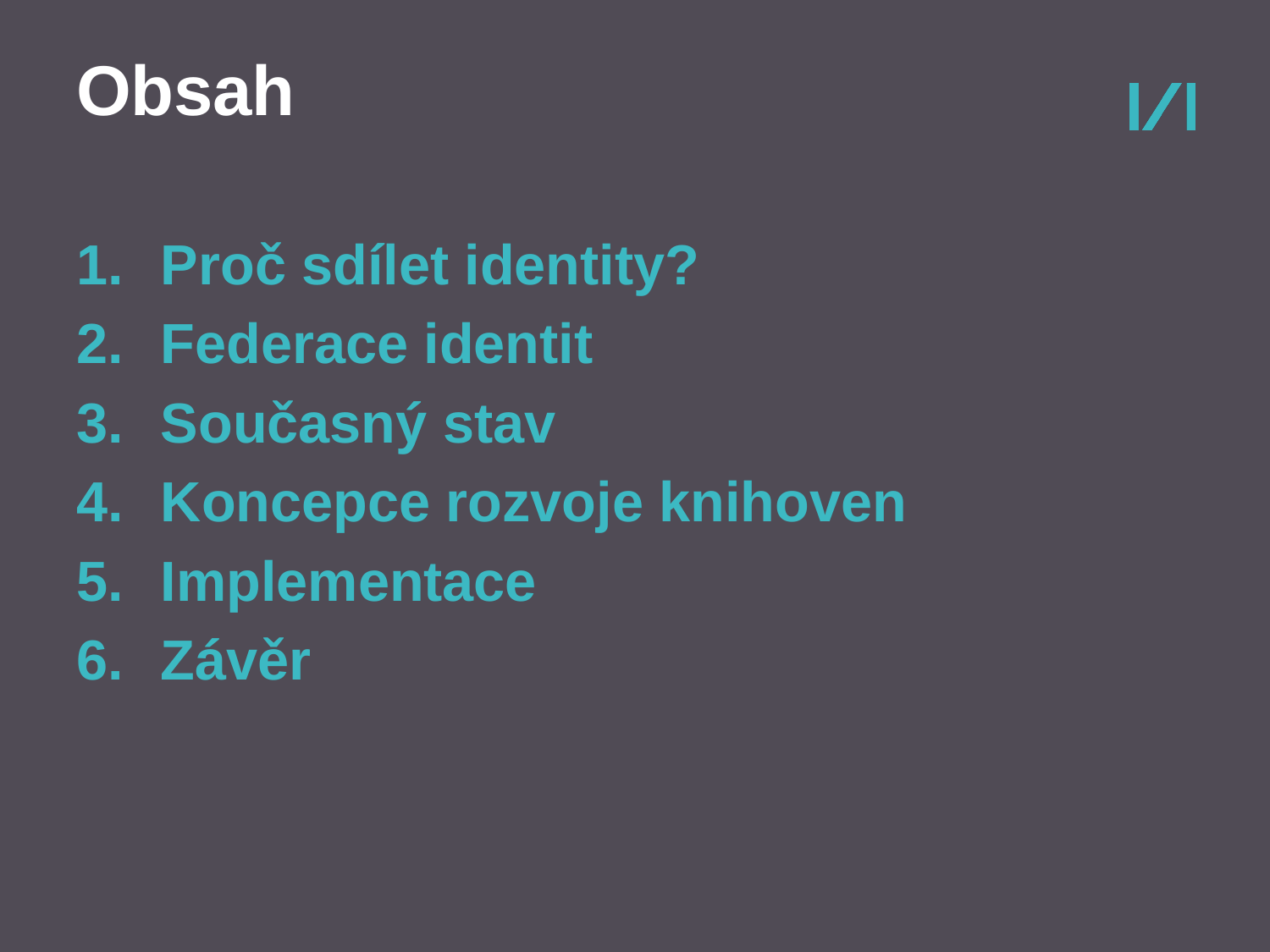

# Obsah
Proč sdílet identity?
Federace identit
Současný stav
Koncepce rozvoje knihoven
Implementace
Závěr